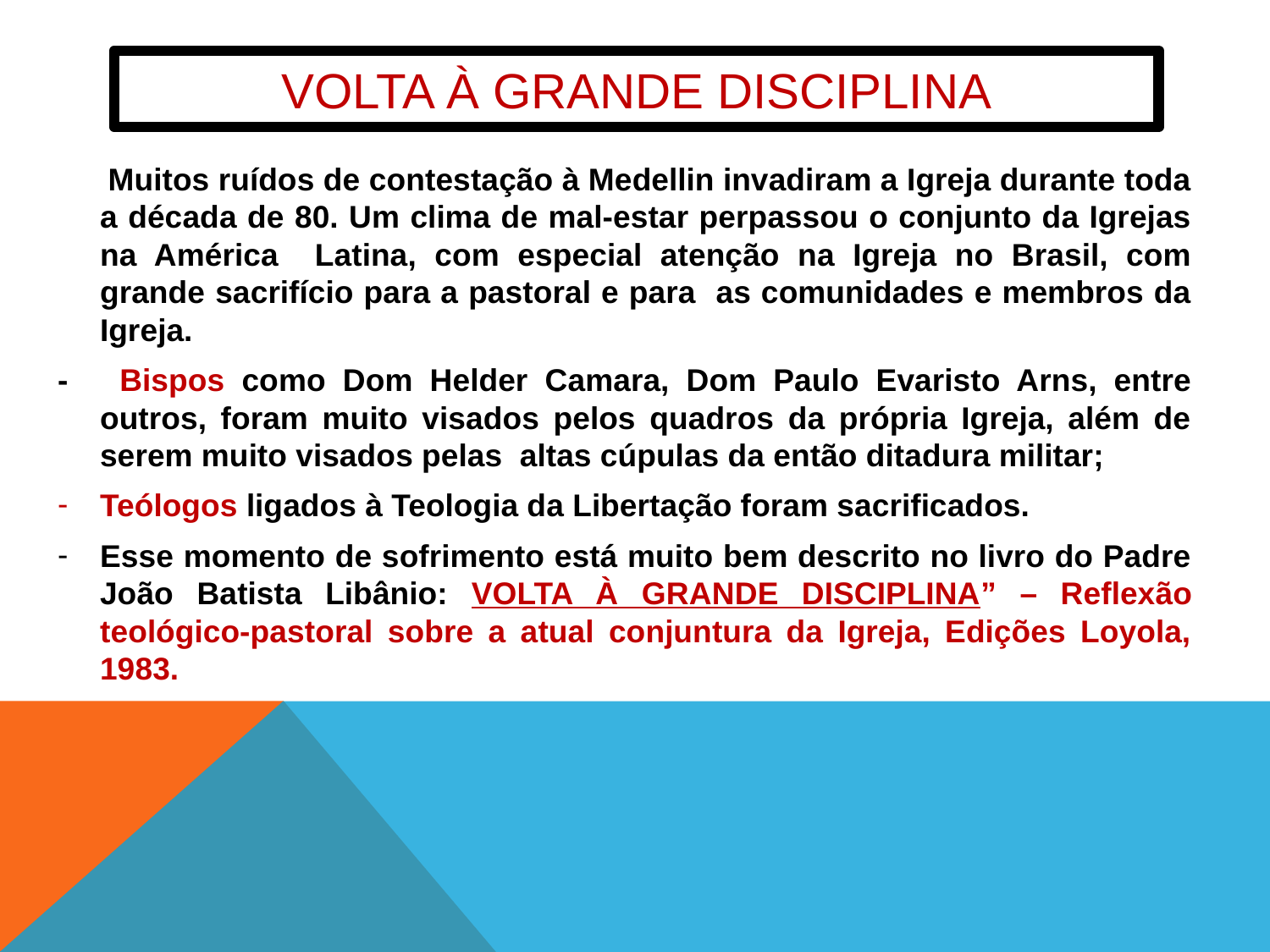

# Volta à grande disciplina
       Muitos ruídos de contestação à Medellin invadiram a Igreja durante toda a década de 80. Um clima de mal-estar perpassou o conjunto da Igrejas na América  Latina, com especial atenção na Igreja no Brasil, com grande sacrifício para a pastoral e para  as comunidades e membros da Igreja.
-   Bispos como Dom Helder Camara, Dom Paulo Evaristo Arns, entre outros, foram muito visados pelos quadros da própria Igreja, além de serem muito visados pelas  altas cúpulas da então ditadura militar;
Teólogos ligados à Teologia da Libertação foram sacrificados.
Esse momento de sofrimento está muito bem descrito no livro do Padre João Batista Libânio: VOLTA À GRANDE DISCIPLINA” – Reflexão teológico-pastoral sobre a atual conjuntura da Igreja, Edições Loyola, 1983.